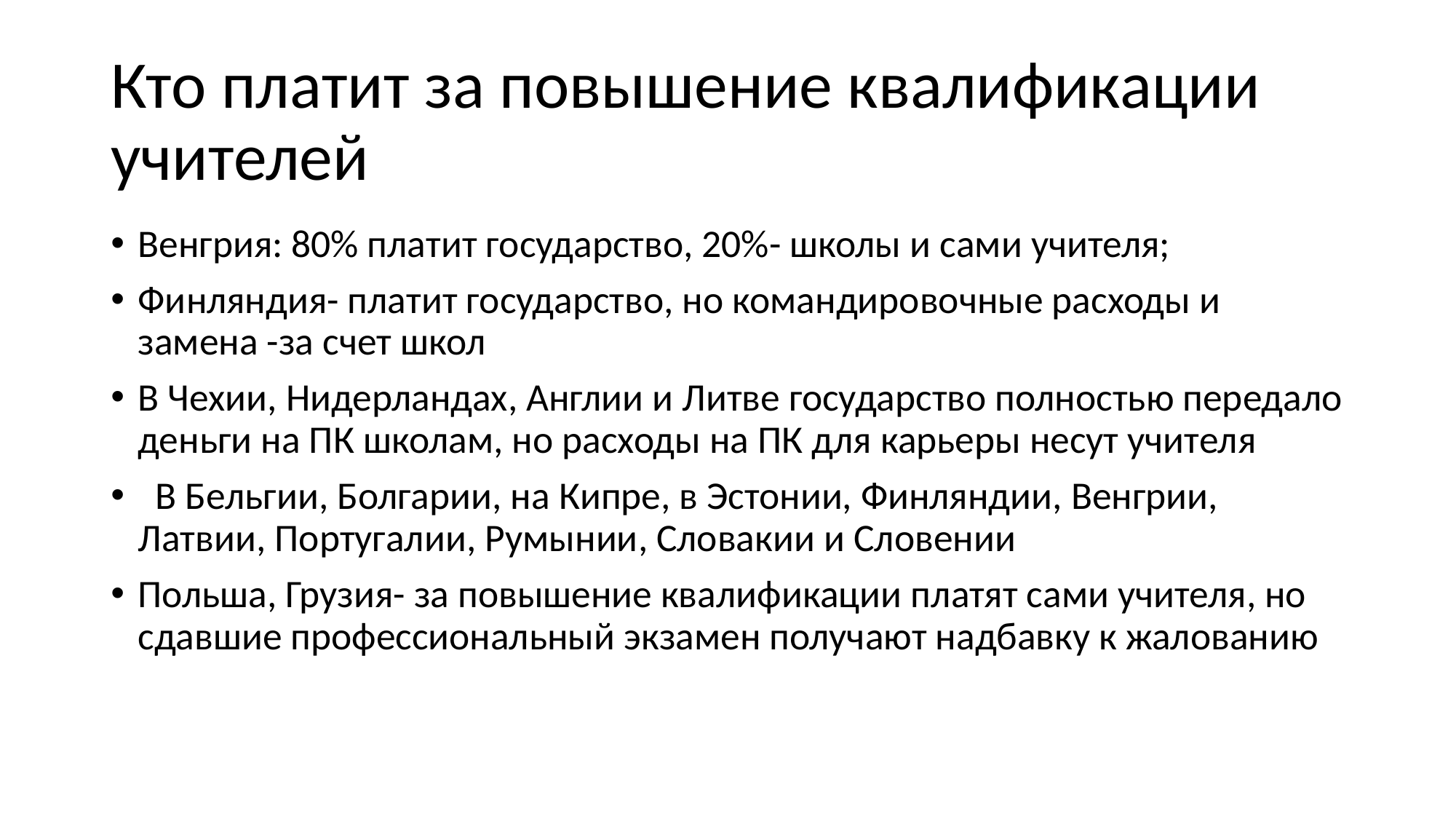

# Кто платит за повышение квалификации учителей
Венгрия: 80% платит государство, 20%- школы и сами учителя;
Финляндия- платит государство, но командировочные расходы и замена -за счет школ
В Чехии, Нидерландах, Англии и Литве государство полностью передало деньги на ПК школам, но расходы на ПК для карьеры несут учителя
  В Бельгии, Болгарии, на Кипре, в Эстонии, Финляндии, Венгрии, Латвии, Португалии, Румынии, Словакии и Словении
Польша, Грузия- за повышение квалификации платят сами учителя, но сдавшие профессиональный экзамен получают надбавку к жалованию